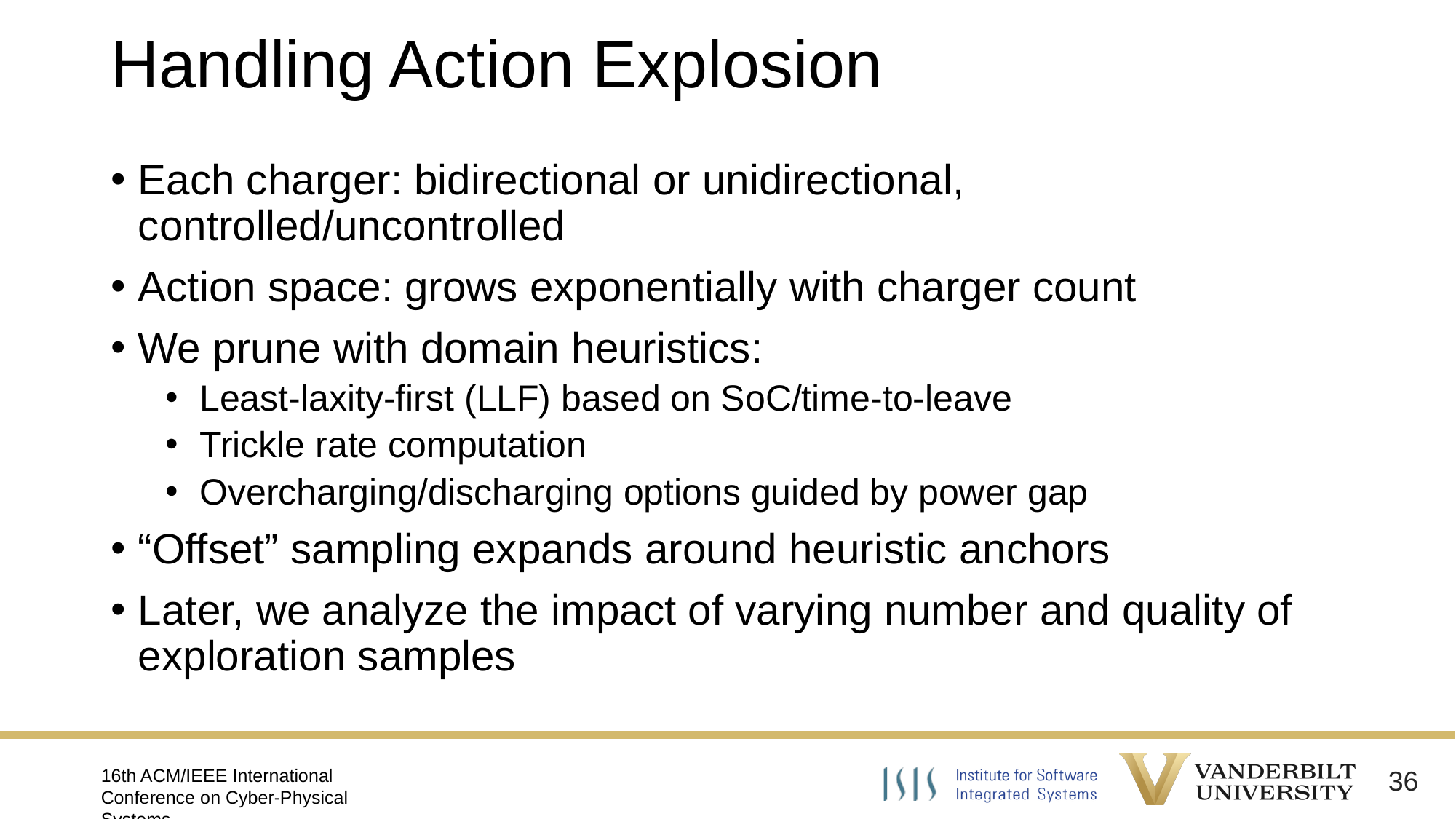

# Handling Action Explosion
Each charger: bidirectional or unidirectional, controlled/uncontrolled
Action space: grows exponentially with charger count
We prune with domain heuristics:
Least-laxity-first (LLF) based on SoC/time-to-leave
Trickle rate computation
Overcharging/discharging options guided by power gap
“Offset” sampling expands around heuristic anchors
Later, we analyze the impact of varying number and quality of exploration samples

36